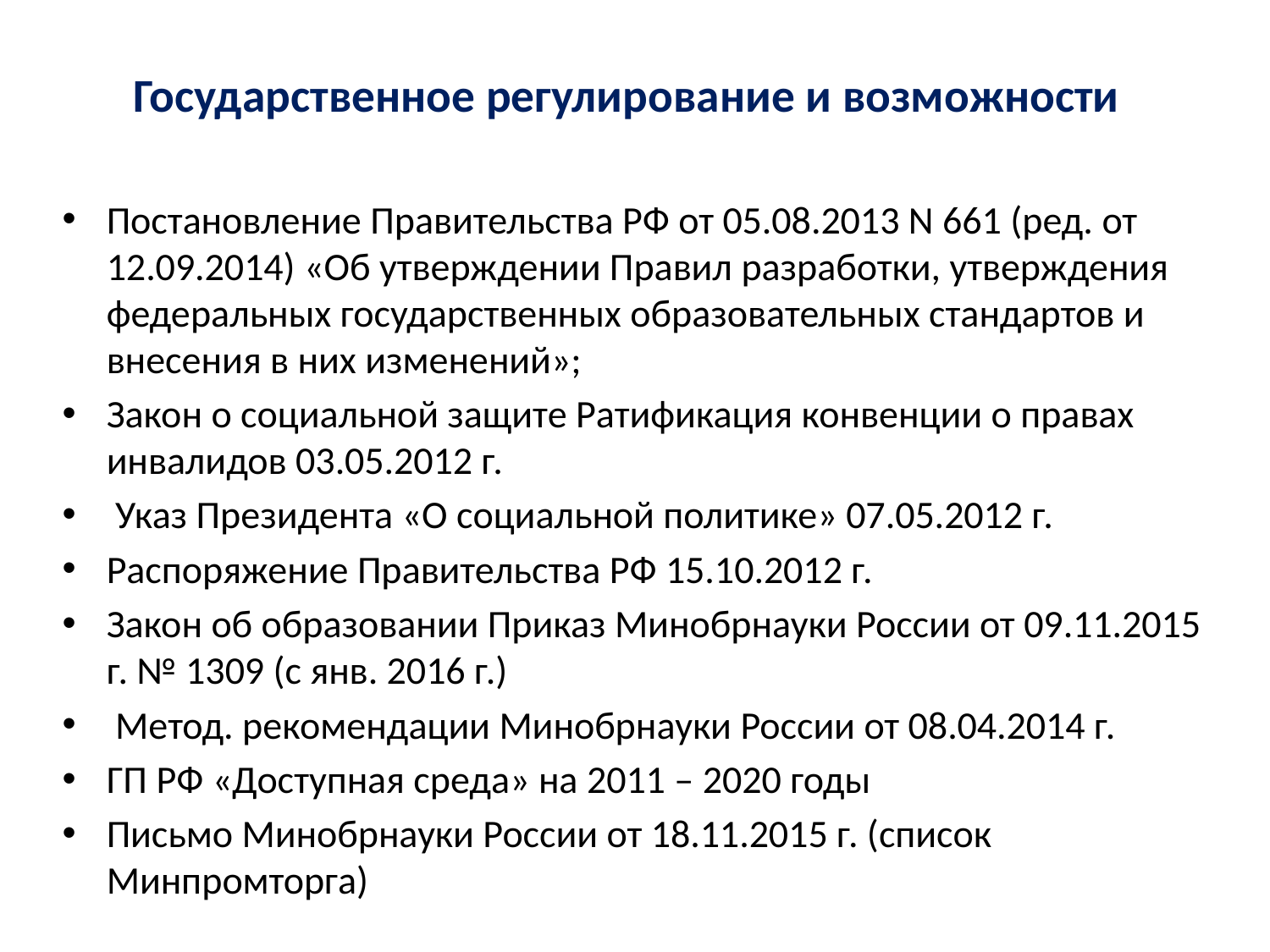

# Государственное регулирование и возможности
Постановление Правительства РФ от 05.08.2013 N 661 (ред. от 12.09.2014) «Об утверждении Правил разработки, утверждения федеральных государственных образовательных стандартов и внесения в них изменений»;
Закон о социальной защите Ратификация конвенции о правах инвалидов 03.05.2012 г.
 Указ Президента «О социальной политике» 07.05.2012 г.
Распоряжение Правительства РФ 15.10.2012 г.
Закон об образовании Приказ Минобрнауки России от 09.11.2015 г. № 1309 (с янв. 2016 г.)
 Метод. рекомендации Минобрнауки России от 08.04.2014 г.
ГП РФ «Доступная среда» на 2011 – 2020 годы
Письмо Минобрнауки России от 18.11.2015 г. (список Минпромторга)